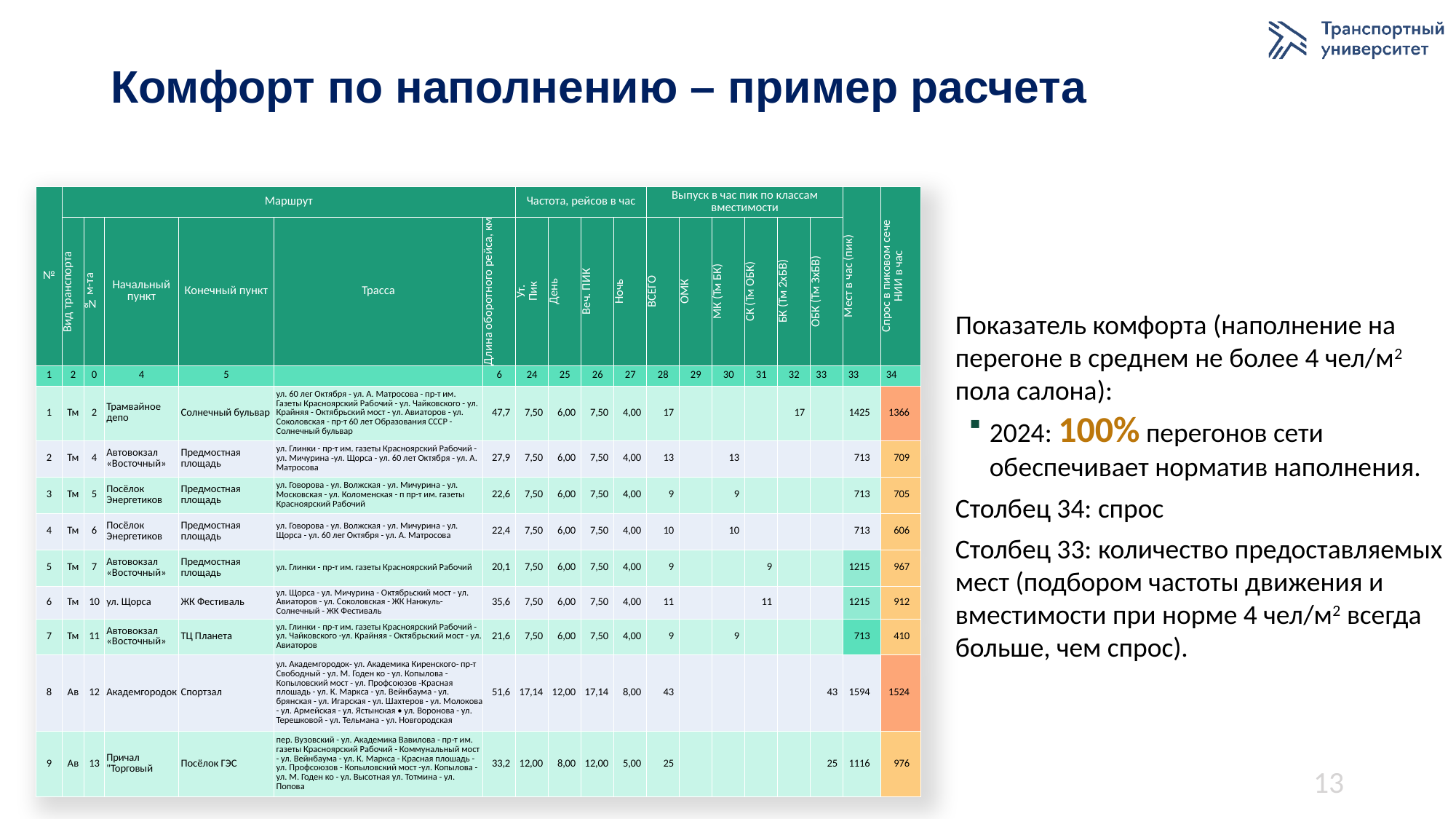

# Комфорт по наполнению – пример расчета
| № | Маршрут |  |  |  |  |  | Частота, рейсов в час |  |  |  | Выпуск в час пик по классам вместимости |  |  |  |  |  | Мест в час (пик) | Спрос в пиковом сече НИИ в час |
| --- | --- | --- | --- | --- | --- | --- | --- | --- | --- | --- | --- | --- | --- | --- | --- | --- | --- | --- |
|  | Вид транспорта | № м-та | Начальный пункт | Конечный пункт | Трасса | Длина оборотного рейса, км | Ут. Пик | День | Веч. ПИК | Ночь | ВСЕГО | ОМК | МК (Тм БК) | СК (Тм ОБК) | БК (Тм 2хБВ) | ОБК (Тм ЗхБВ) |  |  |
| 1 | 2 | 0 | 4 | 5 |  | 6 | 24 | 25 | 26 | 27 | 28 | 29 | 30 | 31 | 32 | 33 | 33 | 34 |
| 1 | Тм | 2 | Трамвайное депо | Солнечный бульвар | ул. 60 лег Октября - ул. А. Матросова - пр-т им. Газеты Красноярский Рабочий - ул. Чайковского - ул. Крайняя - Октябрьский мост - ул. Авиаторов - ул. Соколовская - пр-т 60 лет Образования СССР -Солнечный бульвар | 47,7 | 7,50 | 6,00 | 7,50 | 4,00 | 17 |  |  |  | 17 |  | 1425 | 1366 |
| 2 | Тм | 4 | Автовокзал «Восточный» | Предмостная площадь | ул. Глинки - пр-т им. газеты Красноярский Рабочий - ул. Мичурина -ул. Щорса - ул. 60 лет Октября - ул. А. Матросова | 27,9 | 7,50 | 6,00 | 7,50 | 4,00 | 13 |  | 13 |  |  |  | 713 | 709 |
| 3 | Тм | 5 | Посёлок Энергетиков | Предмостная площадь | ул. Говорова - ул. Волжская - ул. Мичурина - ул. Московская - ул. Коломенская - п пр-т им. газеты Красноярский Рабочий | 22,6 | 7,50 | 6,00 | 7,50 | 4,00 | 9 |  | 9 |  |  |  | 713 | 705 |
| 4 | Тм | 6 | Посёлок Энергетиков | Предмостная площадь | ул. Говорова - ул. Волжская - ул. Мичурина - ул. Щорса - ул. 60 лег Октября - ул. А. Матросова | 22,4 | 7,50 | 6,00 | 7,50 | 4,00 | 10 |  | 10 |  |  |  | 713 | 606 |
| 5 | Тм | 7 | Автовокзал «Восточный» | Предмостная площадь | ул. Глинки - пр-т им. газеты Красноярский Рабочий | 20,1 | 7,50 | 6,00 | 7,50 | 4,00 | 9 |  |  | 9 |  |  | 1215 | 967 |
| 6 | Тм | 10 | ул. Щорса | ЖК Фестиваль | ул. Щорса - ул. Мичурина - Октябрьский мост - ул. Авиаторов - ул. Соколовская - ЖК Нанжуль-Солнечный - ЖК Фестиваль | 35,6 | 7,50 | 6,00 | 7,50 | 4,00 | 11 |  |  | 11 |  |  | 1215 | 912 |
| 7 | Тм | 11 | Автовокзал «Восточный» | ТЦ Планета | ул. Глинки - пр-т им. газеты Красноярский Рабочий -ул. Чайковского -ул. Крайняя - Октябрьский мост - ул. Авиаторов | 21,6 | 7,50 | 6,00 | 7,50 | 4,00 | 9 |  | 9 |  |  |  | 713 | 410 |
| 8 | Ав | 12 | Академгородок | Спортзал | ул. Академгородок- ул. Академика Киренского- пр-т Свободный - ул. М. Годен ко - ул. Копылова -Копыловский мост - ул. Профсоюзов -Красная плошадь - ул. К. Маркса - ул. Вейнбаума - ул. брянская - ул. Игарская - ул. Шахтеров - ул. Молокова - ул. Армейская - ул. Ястынская • ул. Воронова - ул. Терешковой - ул. Тельмана - ул. Новгородская | 51,6 | 17,14 | 12,00 | 17,14 | 8,00 | 43 |  |  |  |  | 43 | 1594 | 1524 |
| 9 | Ав | 13 | Причал "Торговый | Посёлок ГЭС | пер. Вузовский - ул. Академика Вавилова - пр-т им. газеты Красноярский Рабочий - Коммунальный мост - ул. Вейнбаума - ул. К. Маркса - Красная плошадь - ул. Профсоюзов - Копыловский мост -ул. Копылова - ул. М. Годен ко - ул. Высотная ул. Тотмина - ул. Попова | 33,2 | 12,00 | 8,00 | 12,00 | 5,00 | 25 |  |  |  |  | 25 | 1116 | 976 |
Показатель комфорта (наполнение на перегоне в среднем не более 4 чел/м2 пола салона):
2024: 100% перегонов сети обеспечивает норматив наполнения.
Столбец 34: спрос
Столбец 33: количество предоставляемых мест (подбором частоты движения и вместимости при норме 4 чел/м2 всегда больше, чем спрос).
13